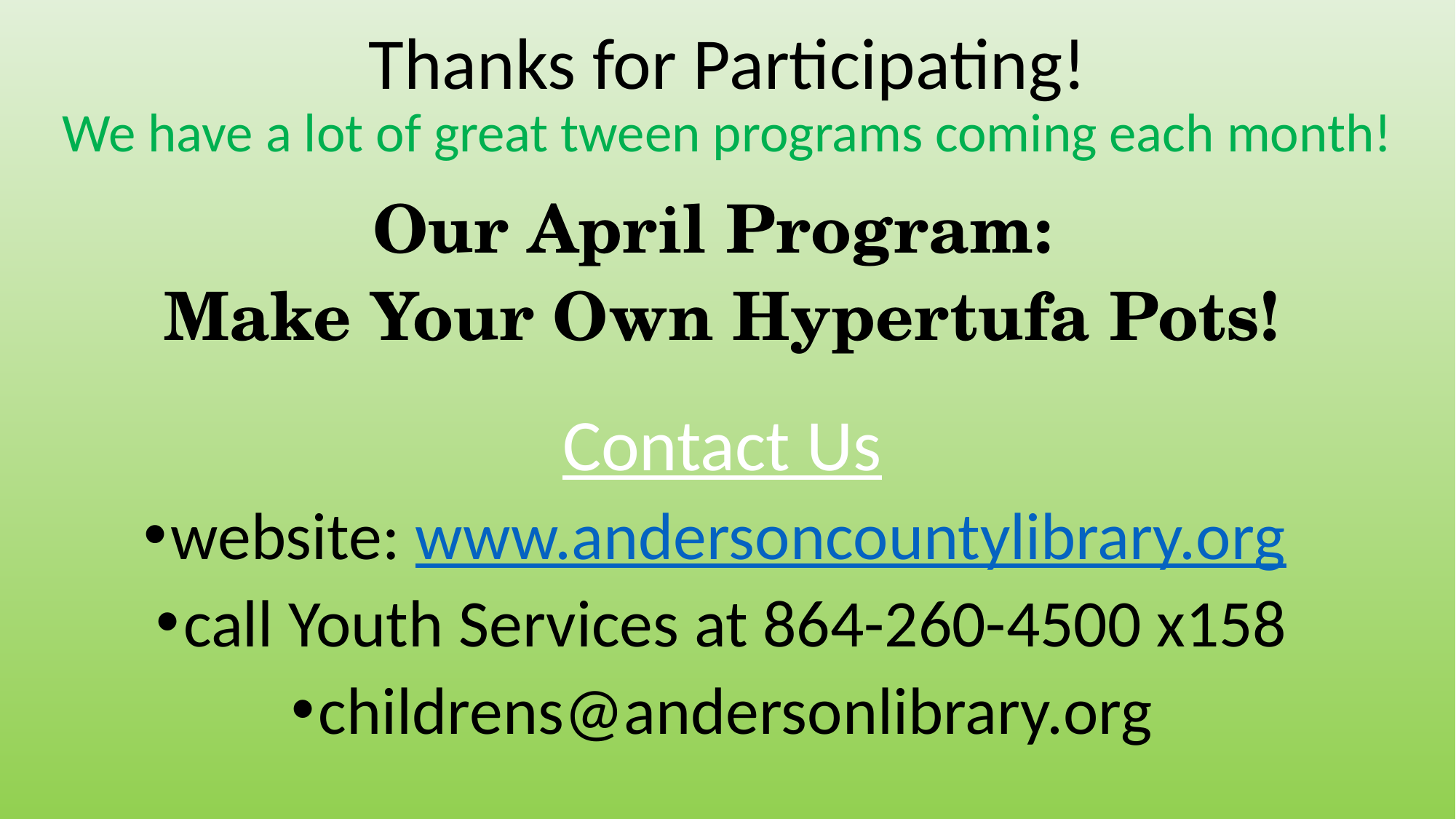

# Thanks for Participating! We have a lot of great tween programs coming each month!
Our April Program:
Make Your Own Hypertufa Pots!

Contact Us
website: www.andersoncountylibrary.org
call Youth Services at 864-260-4500 x158
childrens@andersonlibrary.org